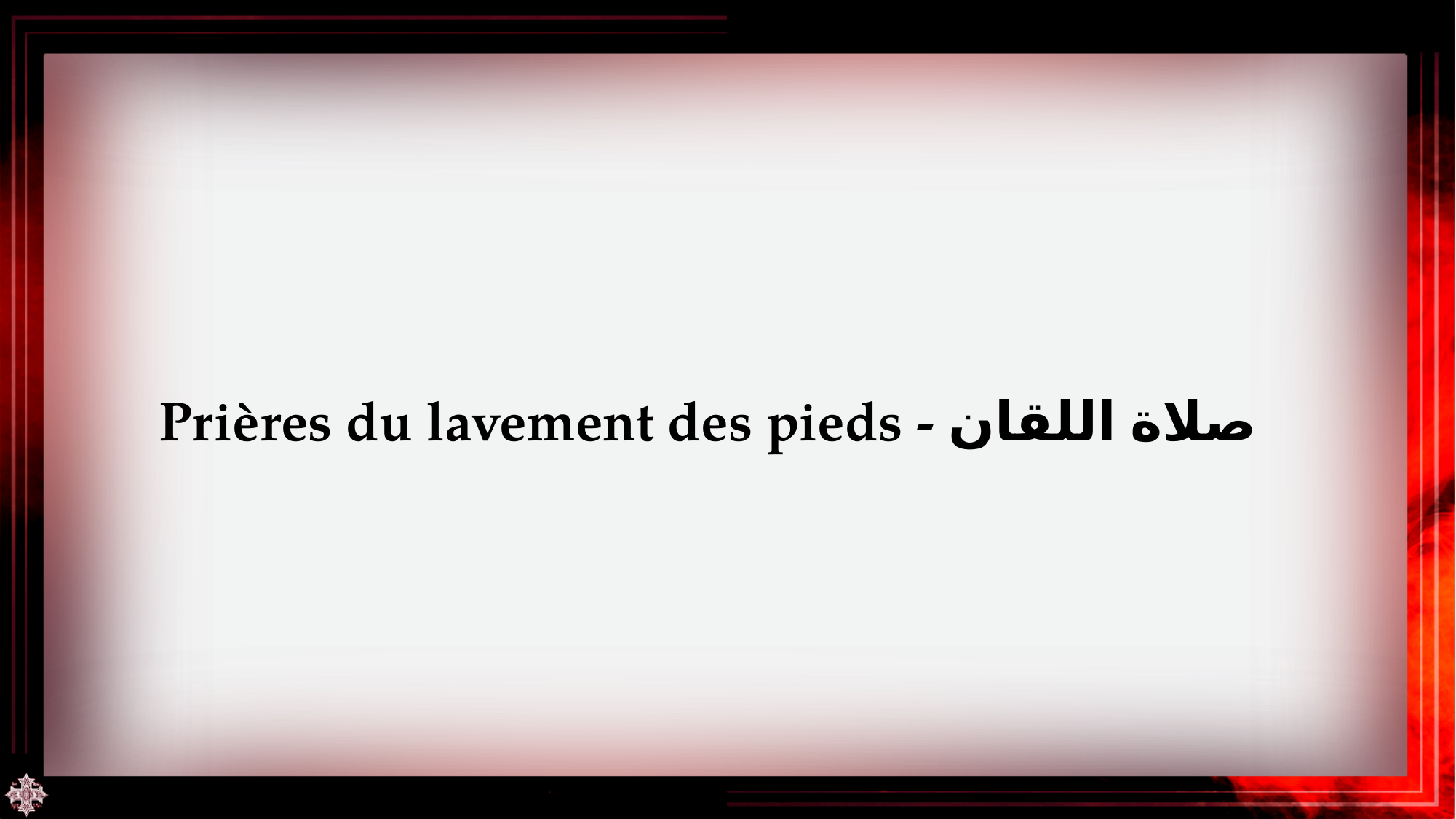

Prières du lavement des pieds - صلاة اللقان